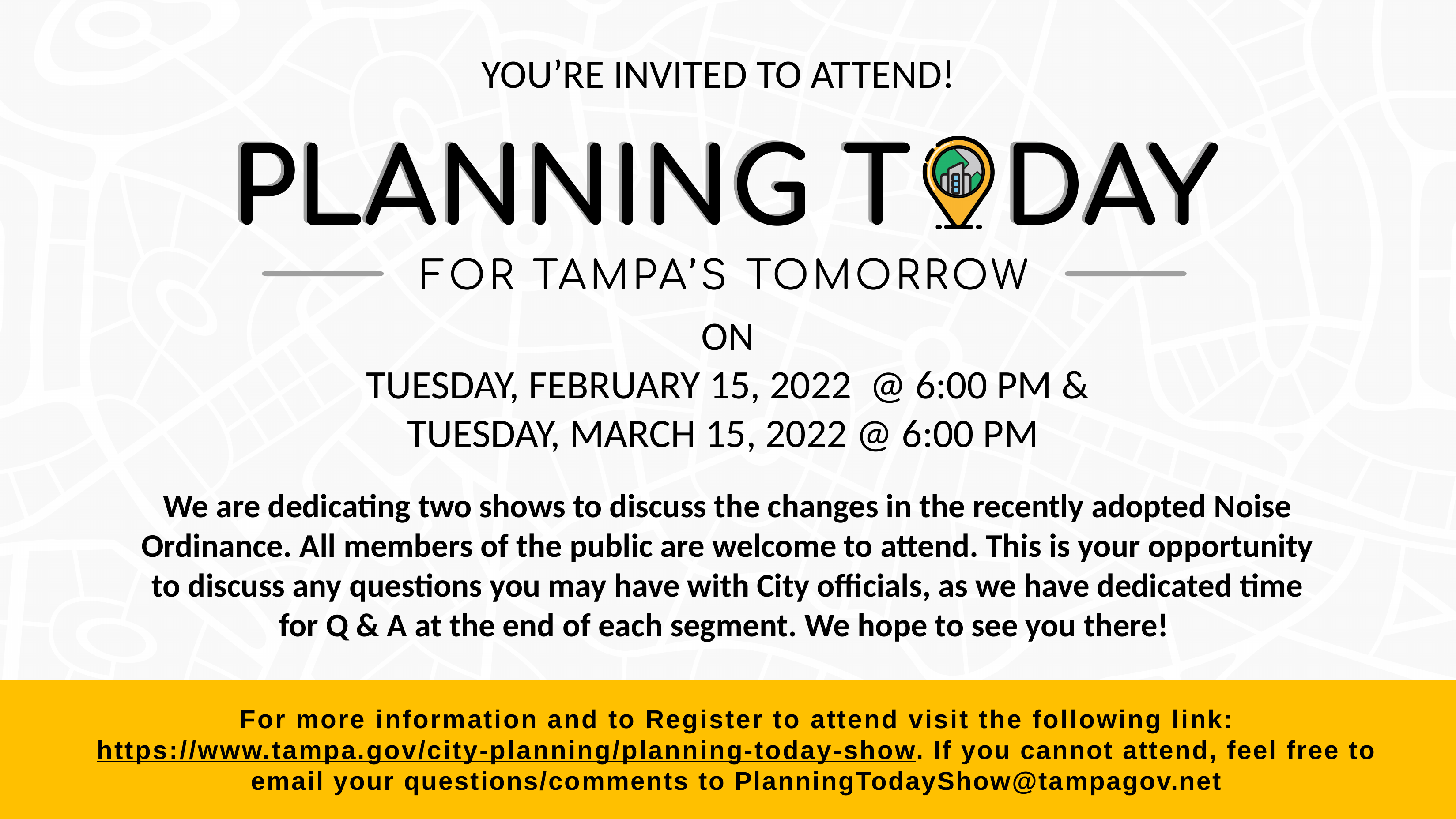

YOU’RE INVITED TO ATTEND!
ON
TUESDAY, FEBRUARY 15, 2022  @ 6:00 PM &
TUESDAY, MARCH 15, 2022 @ 6:00 PM
We are dedicating two shows to discuss the changes in the recently adopted Noise Ordinance. All members of the public are welcome to attend. This is your opportunity to discuss any questions you may have with City officials, as we have dedicated time for Q & A at the end of each segment. We hope to see you there!

For more information and to Register to attend visit the following link:
https://www.tampa.gov/city-planning/planning-today-show. If you cannot attend, feel free to email your questions/comments to PlanningTodayShow@tampagov.net